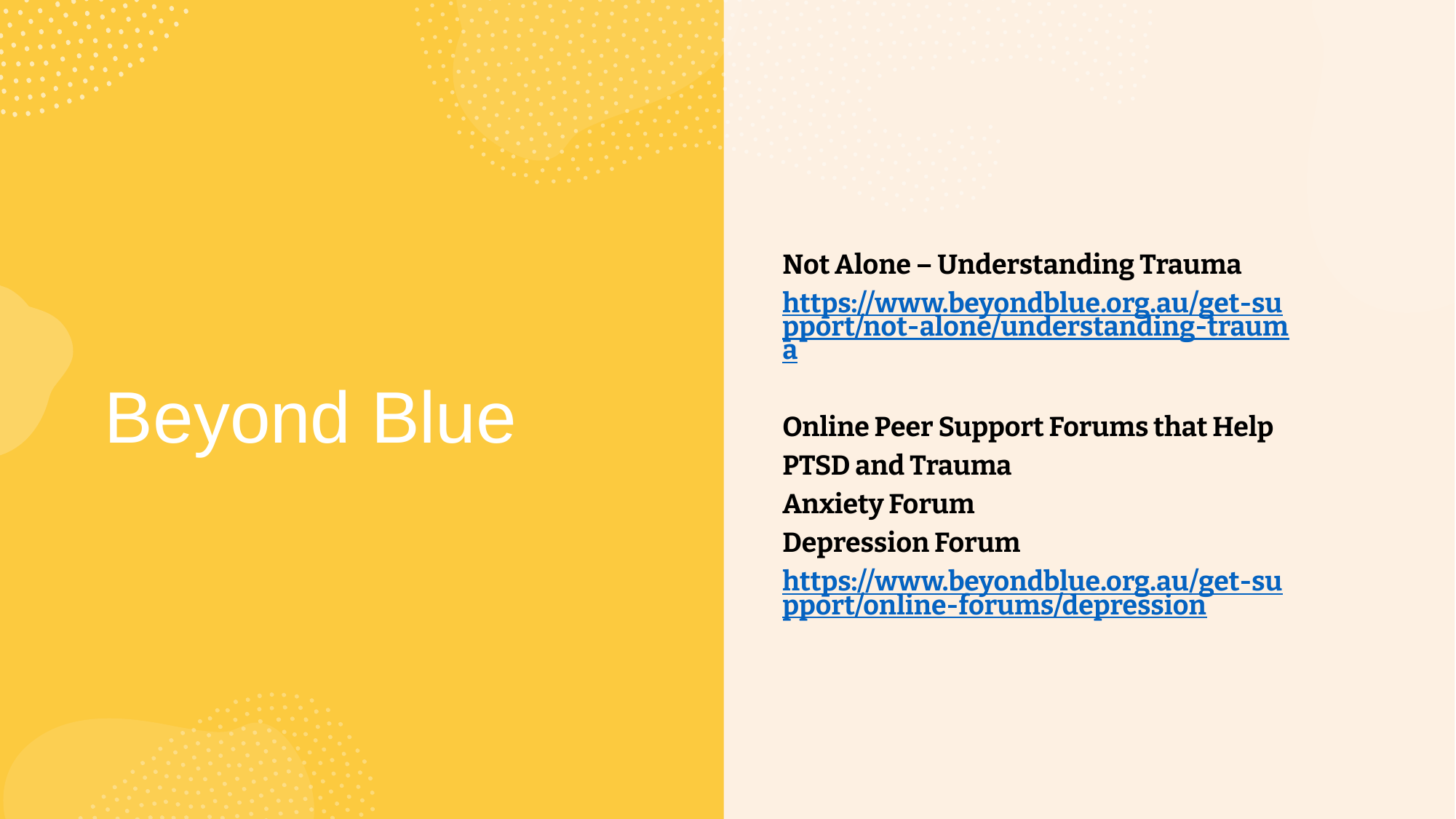

Not Alone – Understanding Trauma
https://www.beyondblue.org.au/get-support/not-alone/understanding-trauma

Online Peer Support Forums that Help
PTSD and Trauma
Anxiety Forum
Depression Forum
https://www.beyondblue.org.au/get-support/online-forums/depression

# Beyond Blue